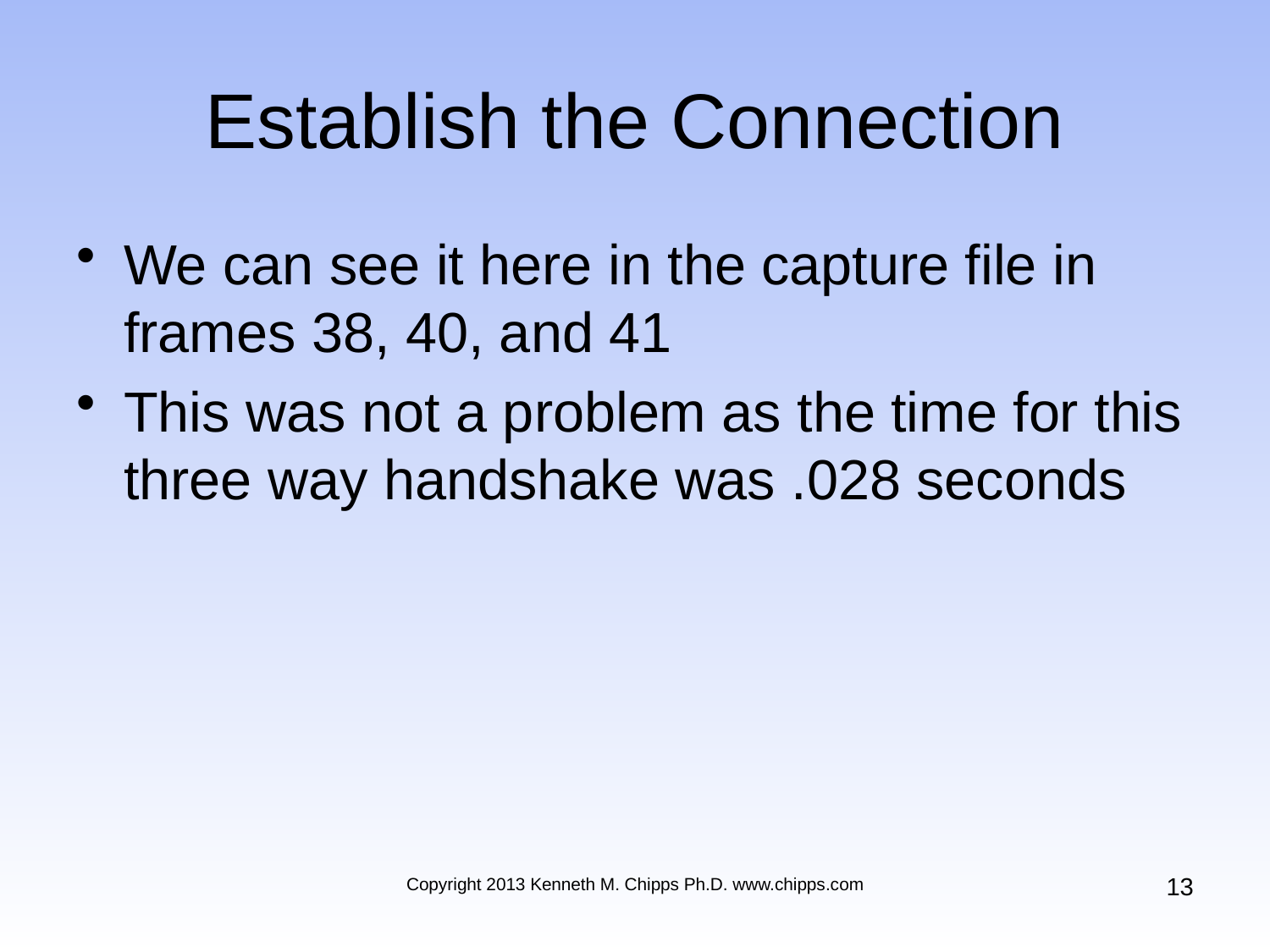

# Establish the Connection
We can see it here in the capture file in frames 38, 40, and 41
This was not a problem as the time for this three way handshake was .028 seconds
13
Copyright 2013 Kenneth M. Chipps Ph.D. www.chipps.com